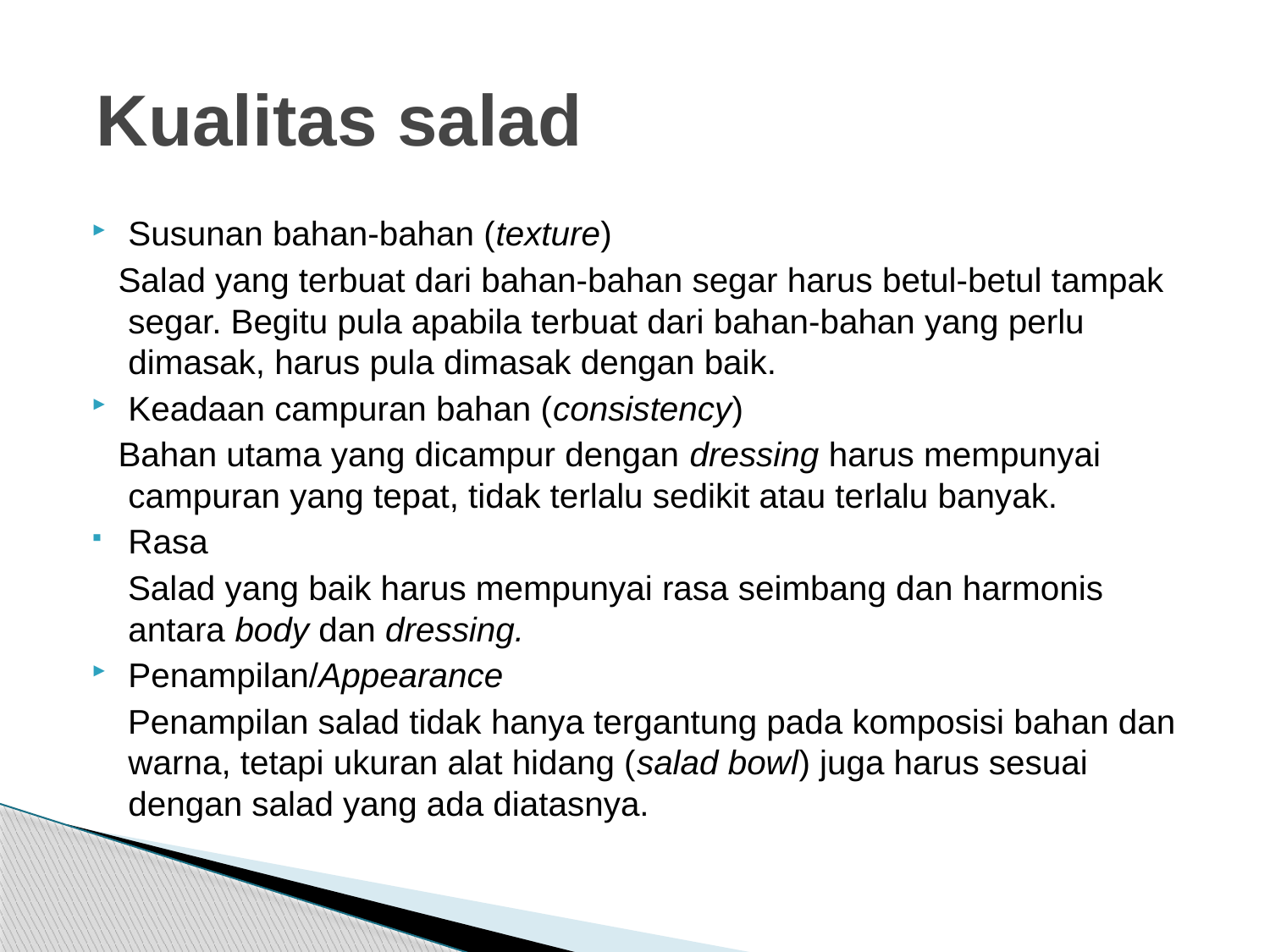

# Kualitas salad
Susunan bahan-bahan (texture)
Salad yang terbuat dari bahan-bahan segar harus betul-betul tampak segar. Begitu pula apabila terbuat dari bahan-bahan yang perlu dimasak, harus pula dimasak dengan baik.
Keadaan campuran bahan (consistency)
Bahan utama yang dicampur dengan dressing harus mempunyai campuran yang tepat, tidak terlalu sedikit atau terlalu banyak.
Rasa
 Salad yang baik harus mempunyai rasa seimbang dan harmonis antara body dan dressing.
Penampilan/Appearance
 Penampilan salad tidak hanya tergantung pada komposisi bahan dan warna, tetapi ukuran alat hidang (salad bowl) juga harus sesuai dengan salad yang ada diatasnya.